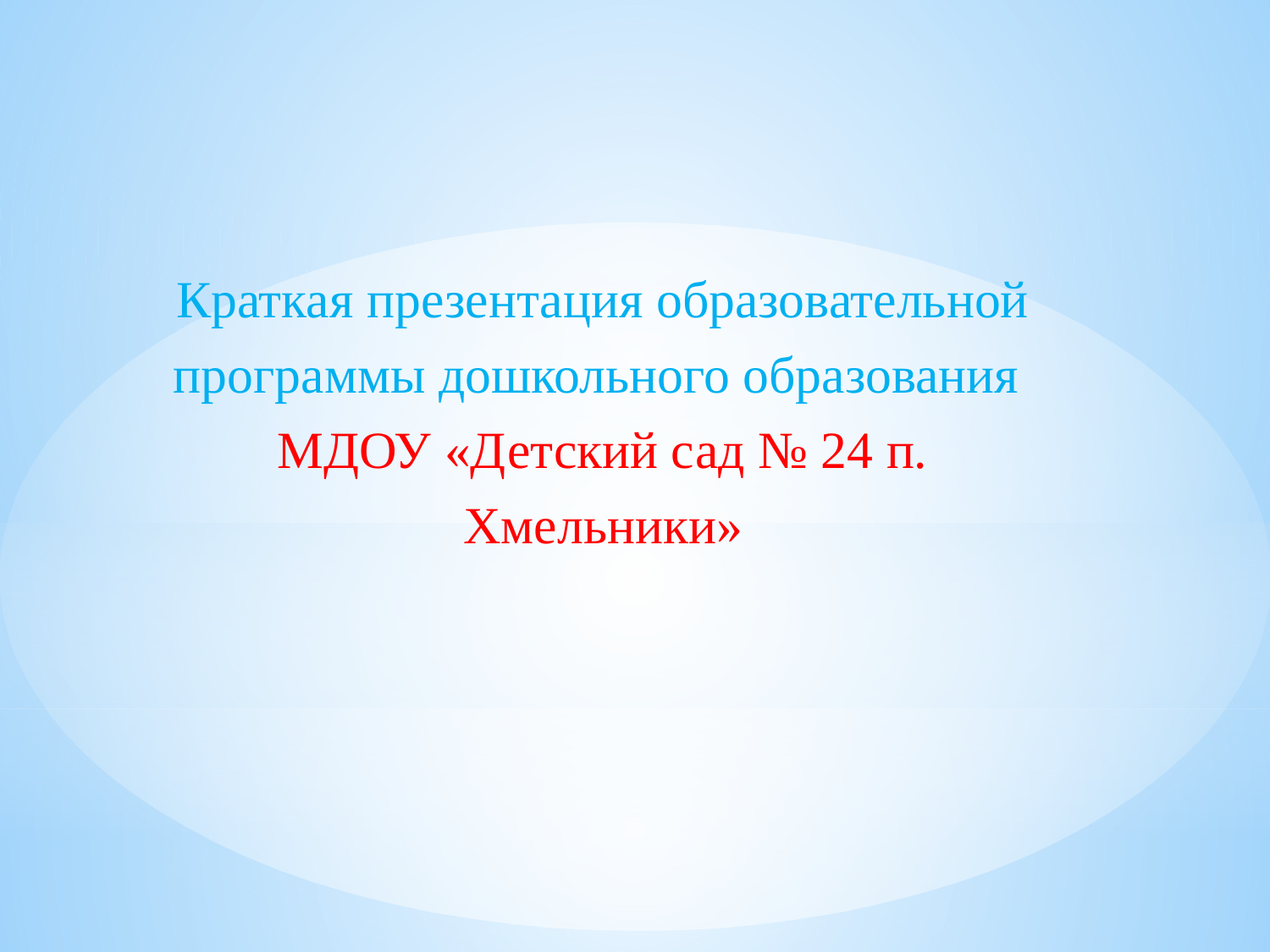

Краткая презентация образовательной программы дошкольного образования
МДОУ «Детский сад № 24 п. Хмельники»

#